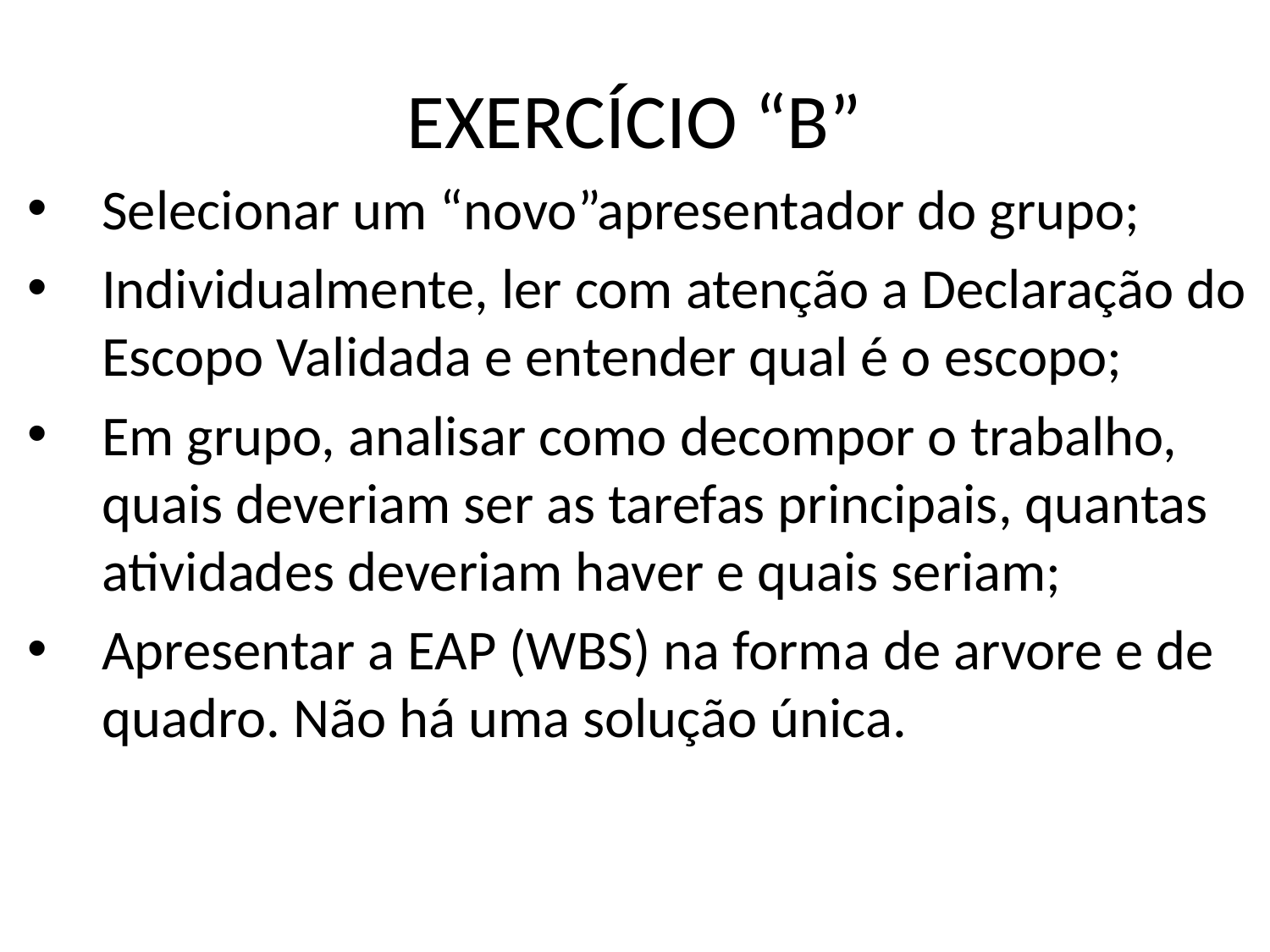

# EXERCÍCIO “B”
Selecionar um “novo”apresentador do grupo;
Individualmente, ler com atenção a Declaração do Escopo Validada e entender qual é o escopo;
Em grupo, analisar como decompor o trabalho, quais deveriam ser as tarefas principais, quantas atividades deveriam haver e quais seriam;
Apresentar a EAP (WBS) na forma de arvore e de quadro. Não há uma solução única.